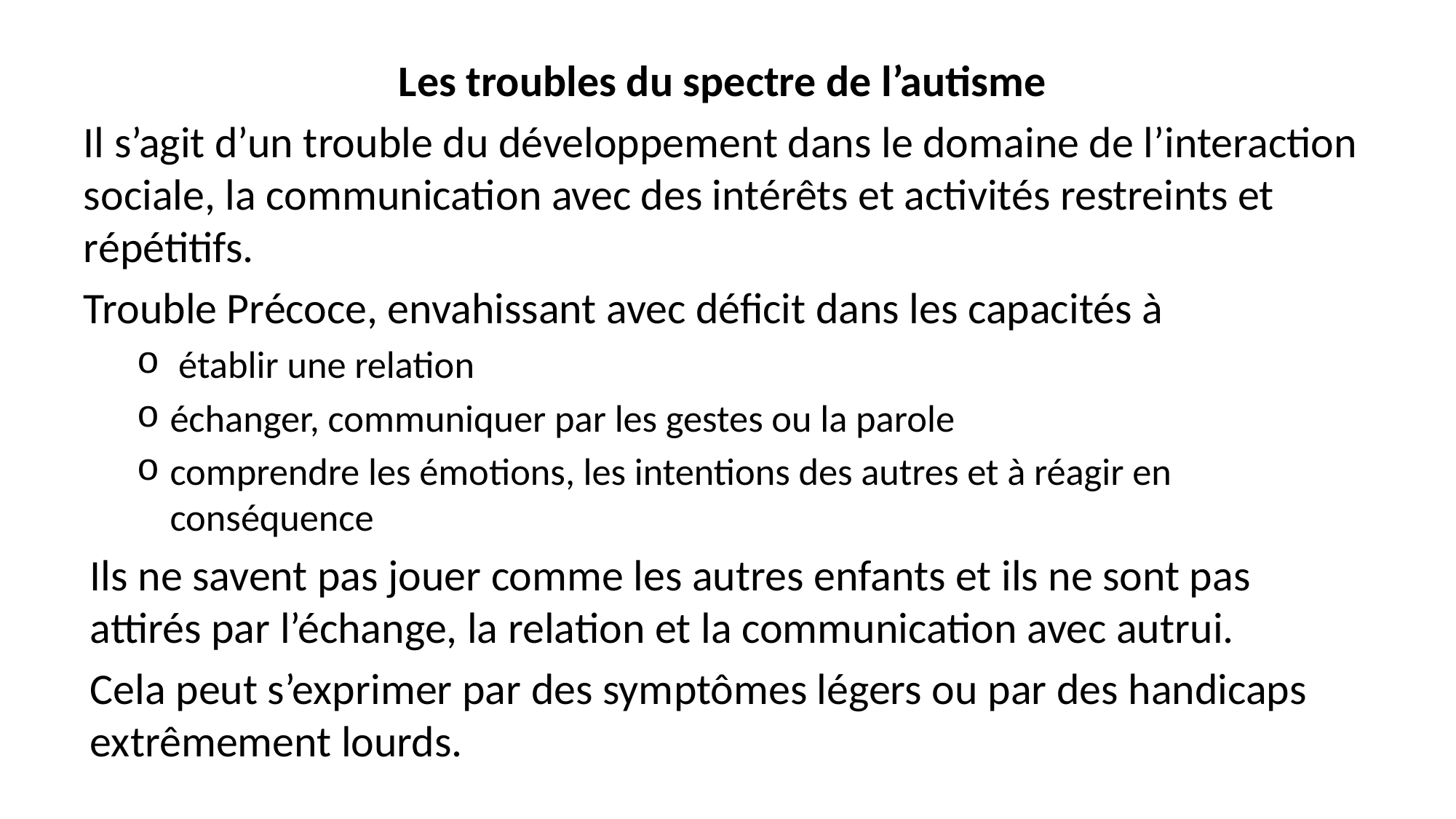

Les troubles du spectre de l’autisme
Il s’agit d’un trouble du développement dans le domaine de l’interaction sociale, la communication avec des intérêts et activités restreints et répétitifs.
Trouble Précoce, envahissant avec déficit dans les capacités à
 établir une relation
échanger, communiquer par les gestes ou la parole
comprendre les émotions, les intentions des autres et à réagir en conséquence
Ils ne savent pas jouer comme les autres enfants et ils ne sont pas attirés par l’échange, la relation et la communication avec autrui.
Cela peut s’exprimer par des symptômes légers ou par des handicaps extrêmement lourds.